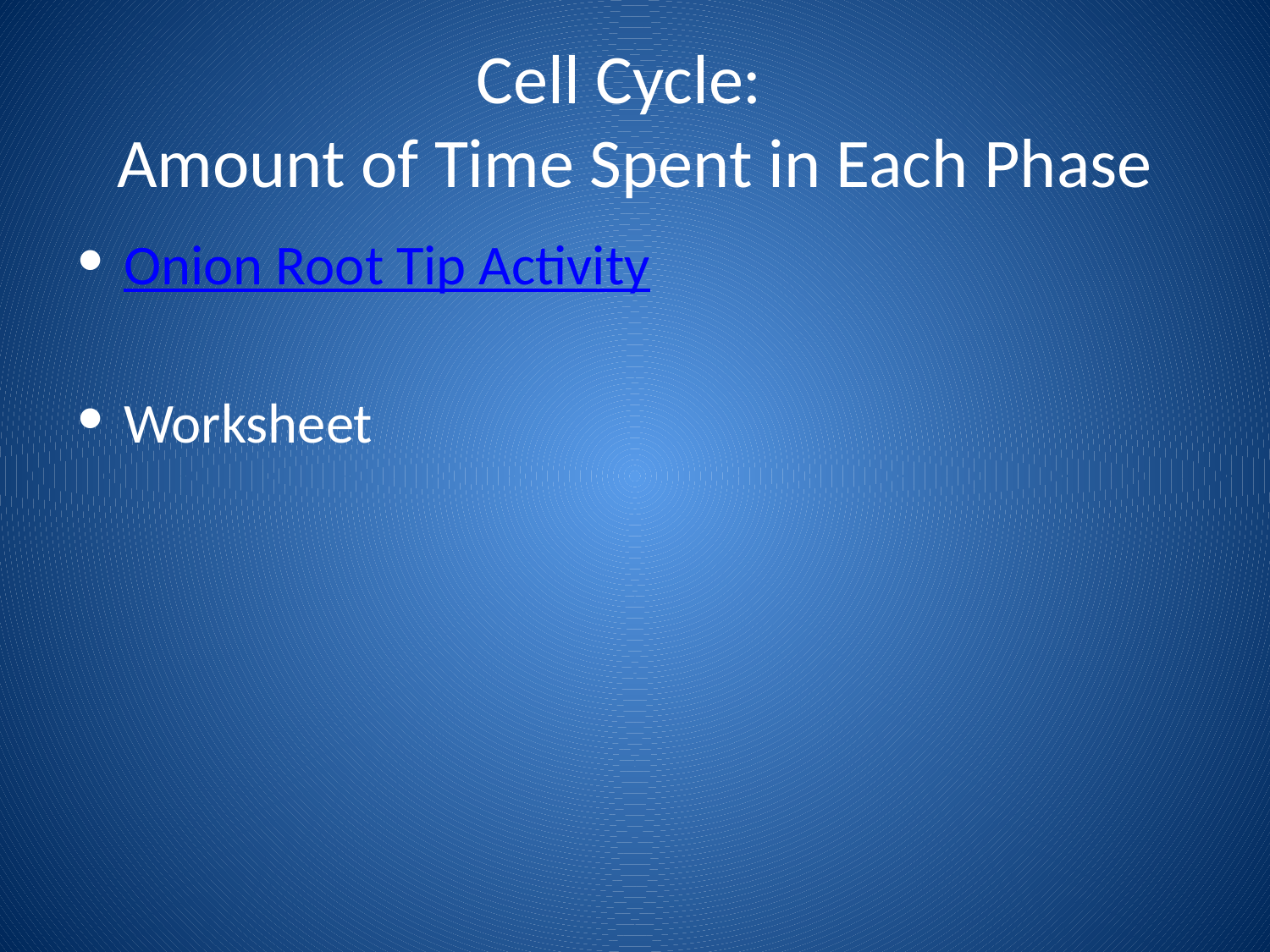

# Cell Cycle: Amount of Time Spent in Each Phase
Onion Root Tip Activity

Worksheet